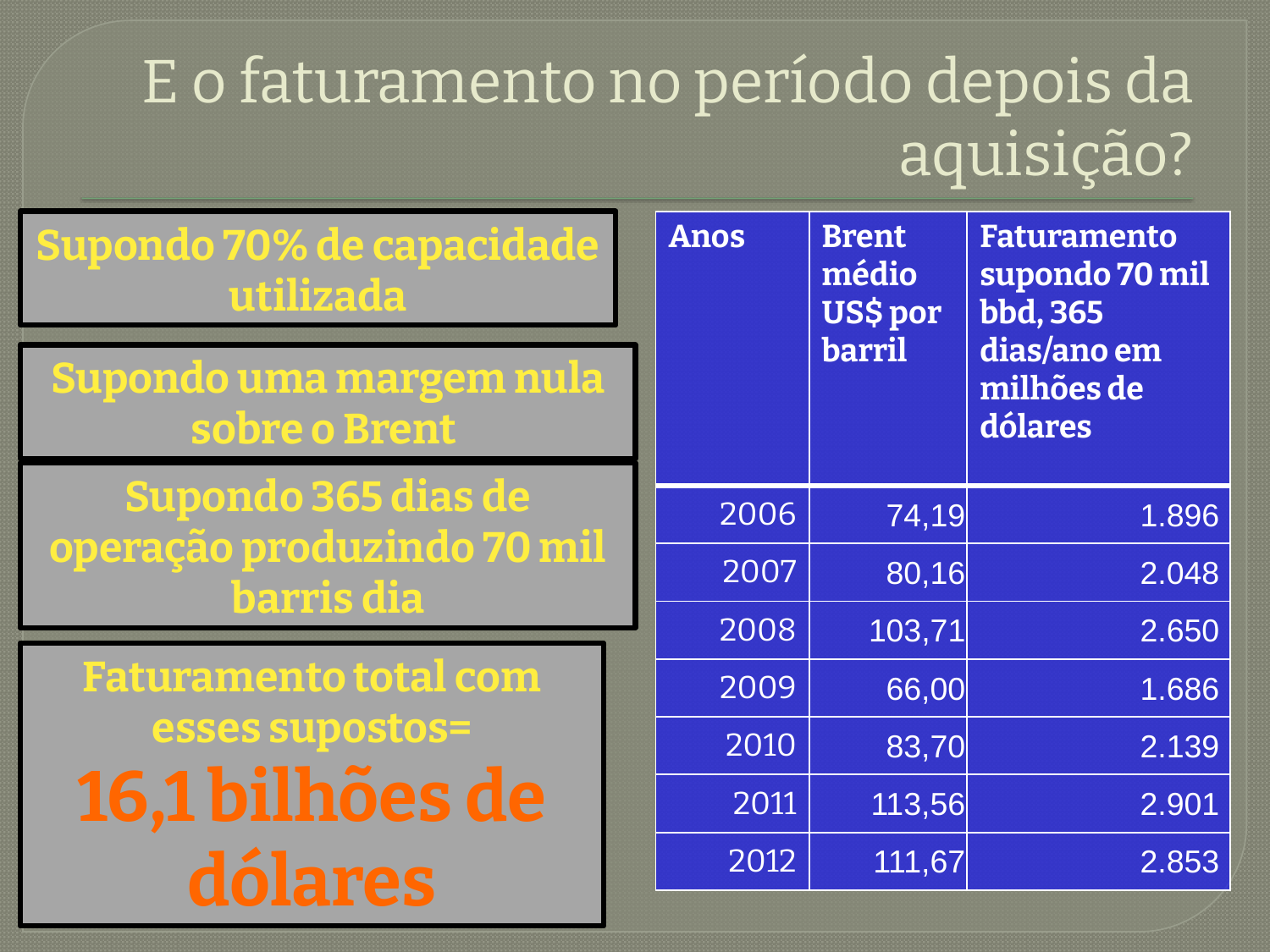

# E o faturamento no período depois da aquisição?
Supondo 70% de capacidade utilizada
| Anos | Brent médio US$ por barril | Faturamento supondo 70 mil bbd, 365 dias/ano em milhões de dólares |
| --- | --- | --- |
| 2006 | 74,19 | 1.896 |
| 2007 | 80,16 | 2.048 |
| 2008 | 103,71 | 2.650 |
| 2009 | 66,00 | 1.686 |
| 2010 | 83,70 | 2.139 |
| 2011 | 113,56 | 2.901 |
| 2012 | 111,67 | 2.853 |
Supondo uma margem nula sobre o Brent
Supondo 365 dias de operação produzindo 70 mil barris dia
Faturamento total com esses supostos=
16,1 bilhões de dólares